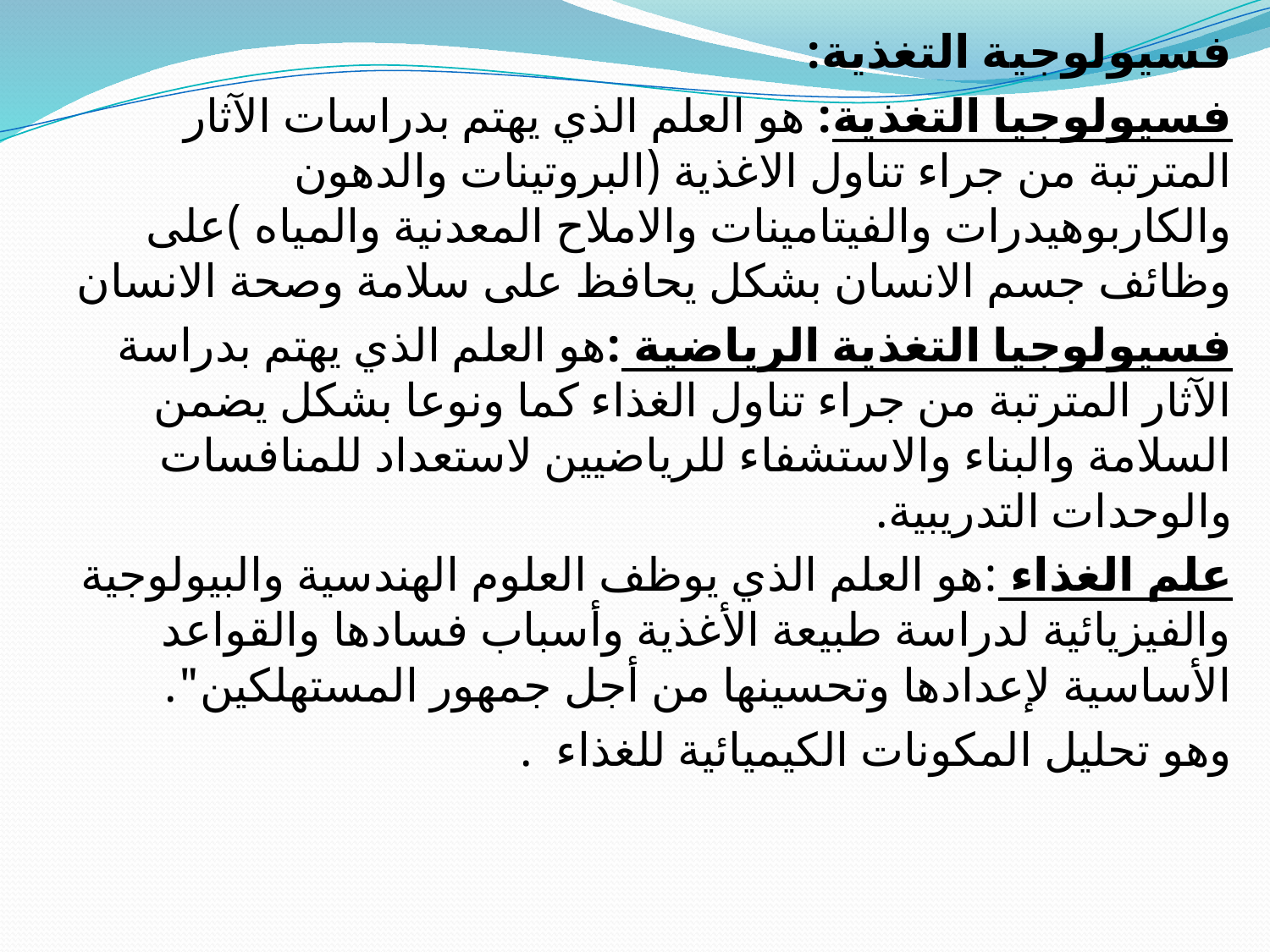

فسيولوجية التغذية:
فسيولوجيا التغذية: هو العلم الذي يهتم بدراسات الآثار المترتبة من جراء تناول الاغذية (البروتينات والدهون والكاربوهيدرات والفيتامينات والاملاح المعدنية والمياه )على وظائف جسم الانسان بشكل يحافظ على سلامة وصحة الانسان
فسيولوجيا التغذية الرياضية :هو العلم الذي يهتم بدراسة الآثار المترتبة من جراء تناول الغذاء كما ونوعا بشكل يضمن السلامة والبناء والاستشفاء للرياضيين لاستعداد للمنافسات والوحدات التدريبية.
علم الغذاء :هو العلم الذي يوظف العلوم الهندسية والبيولوجية والفيزيائية لدراسة طبيعة الأغذية وأسباب فسادها والقواعد الأساسية لإعدادها وتحسينها من أجل جمهور المستهلكين".
وهو تحليل المكونات الكيميائية للغذاء  .